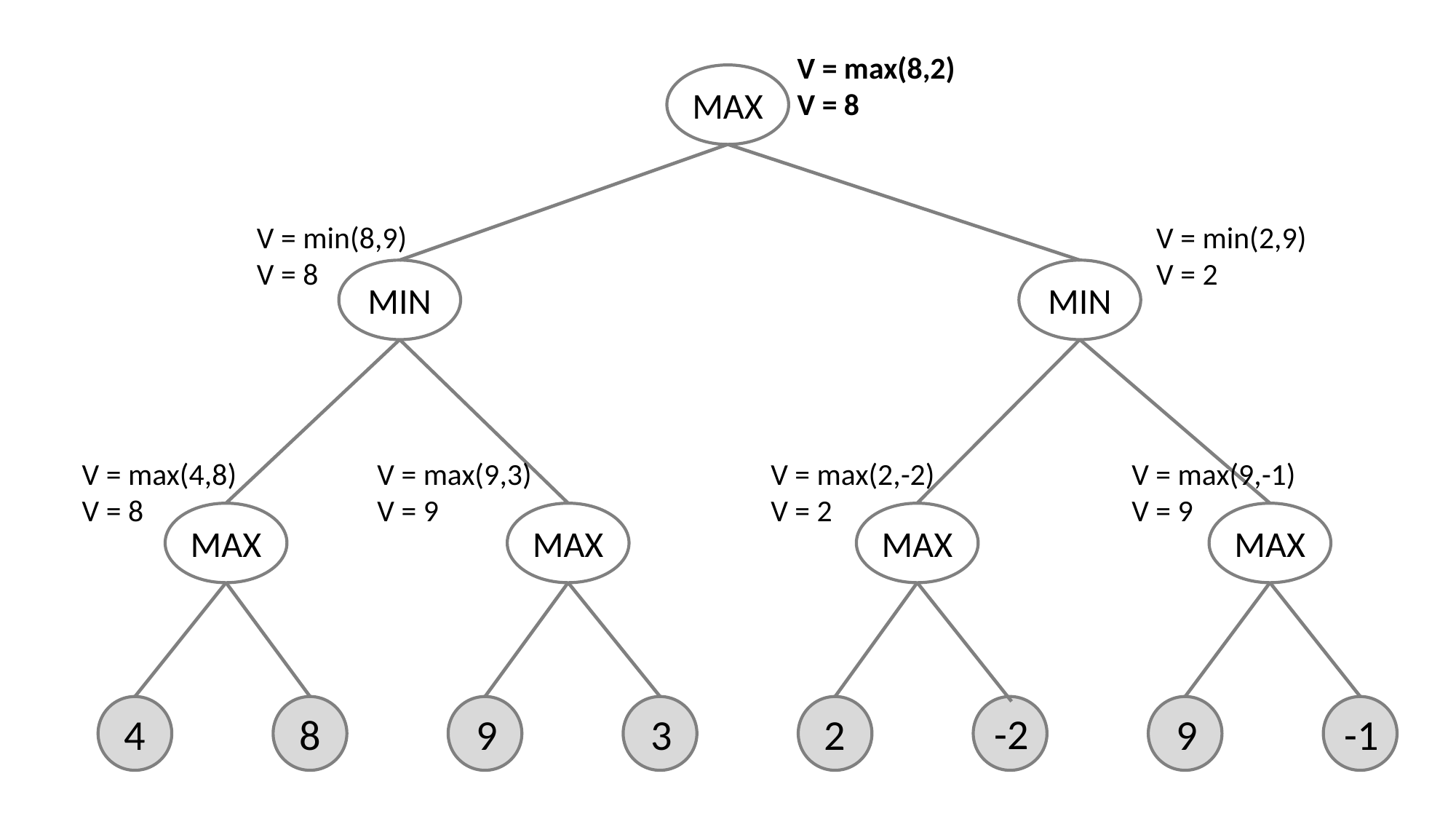

V = max(8,2)
V = 8

MAX
V = min(8,9)
V = 8
V = min(2,9)
V = 2

MIN

MIN
V = max(4,8)
V = 8
V = max(9,3)
V = 9
V = max(2,-2)
V = 2
V = max(9,-1)
V = 9

MAX

MAX

MAX

MAX

4

8

9

3

2

-2

9

-1